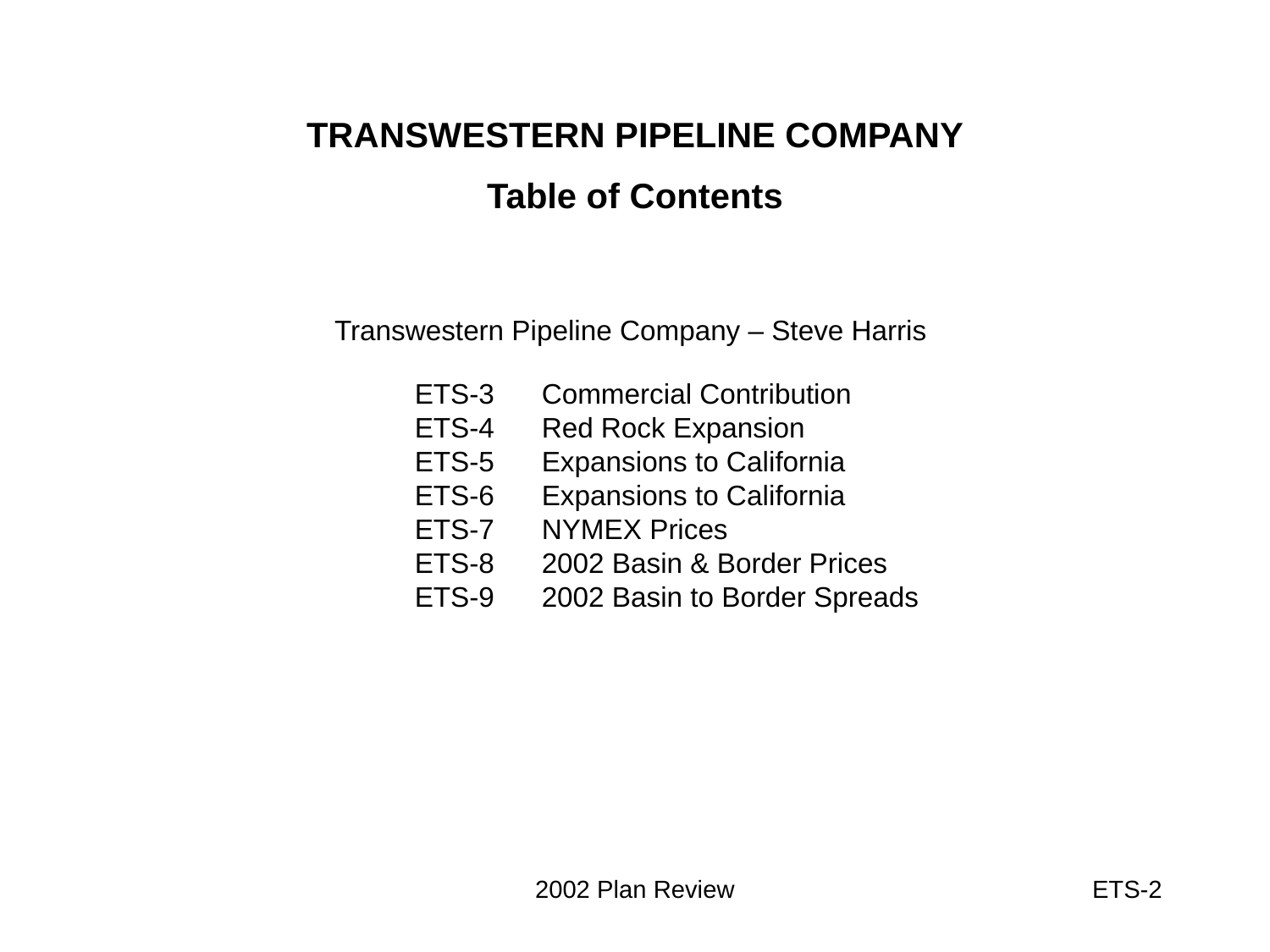

2002 Plan Review
2
# TRANSWESTERN PIPELINE COMPANY Table of Contents

      Transwestern Pipeline Company – Steve Harris

	ETS-3	Commercial Contribution
	ETS-4 	Red Rock Expansion
	ETS-5	Expansions to California
	ETS-6	Expansions to California
	ETS-7	NYMEX Prices
	ETS-8	2002 Basin & Border Prices
	ETS-9	2002 Basin to Border Spreads